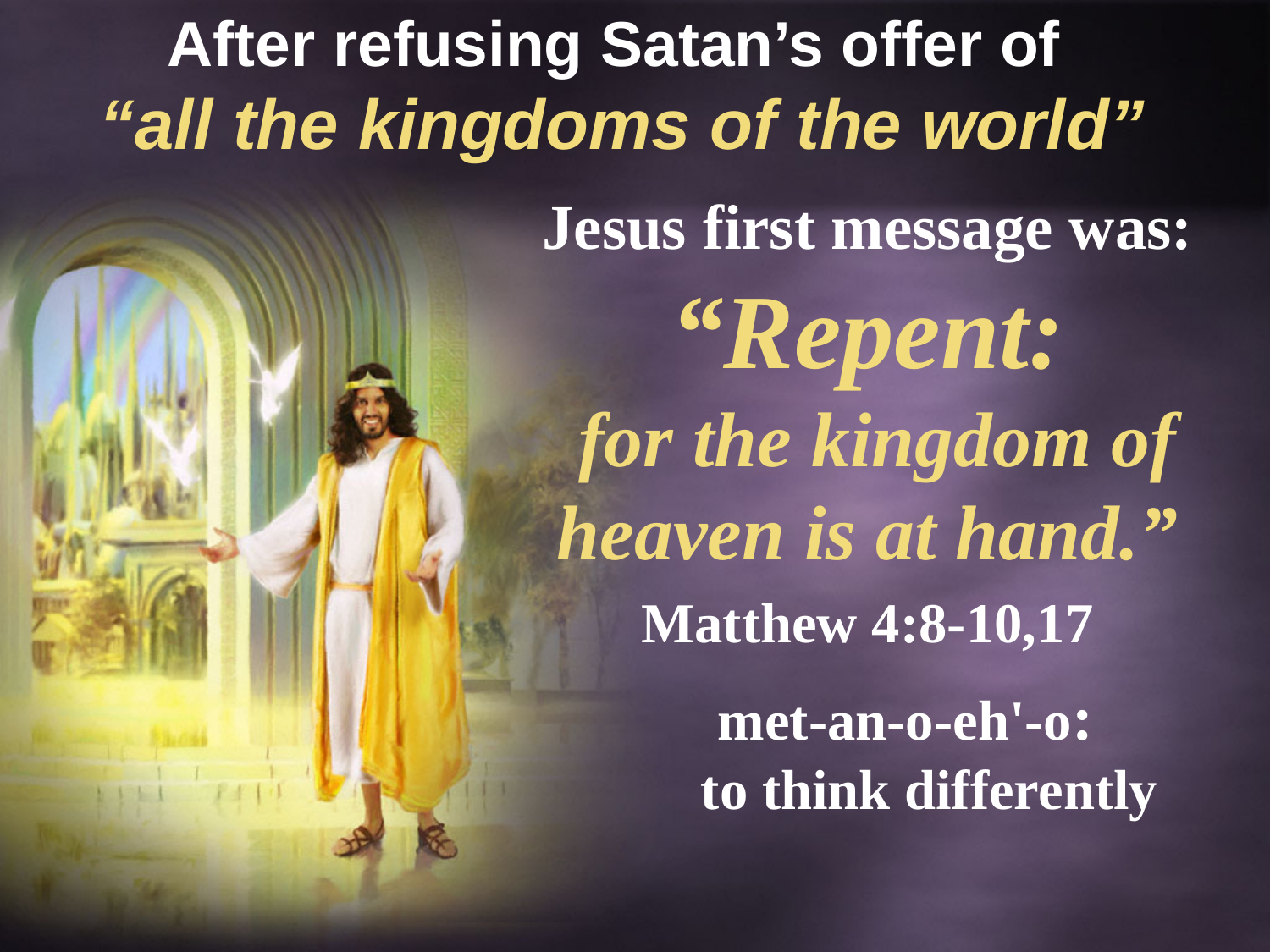

# After refusing Satan’s offer of “all the kingdoms of the world”
Jesus first message was:
“Repent:
 for the kingdom of heaven is at hand.”
Matthew 4:8-10,17
met-an-o-eh'-o:
         to think differently